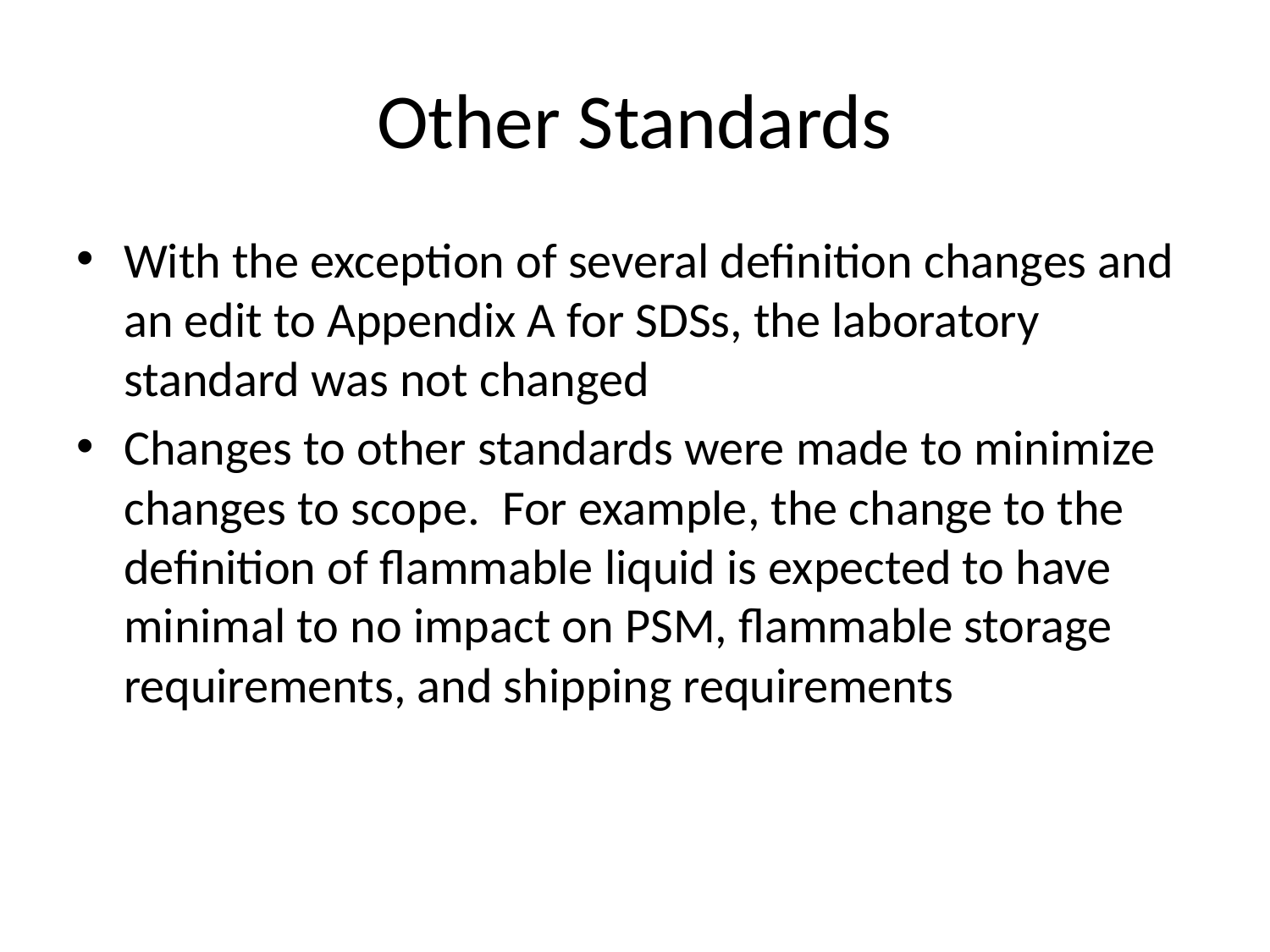

# Other Standards
With the exception of several definition changes and an edit to Appendix A for SDSs, the laboratory standard was not changed
Changes to other standards were made to minimize changes to scope.  For example, the change to the definition of flammable liquid is expected to have minimal to no impact on PSM, flammable storage requirements, and shipping requirements